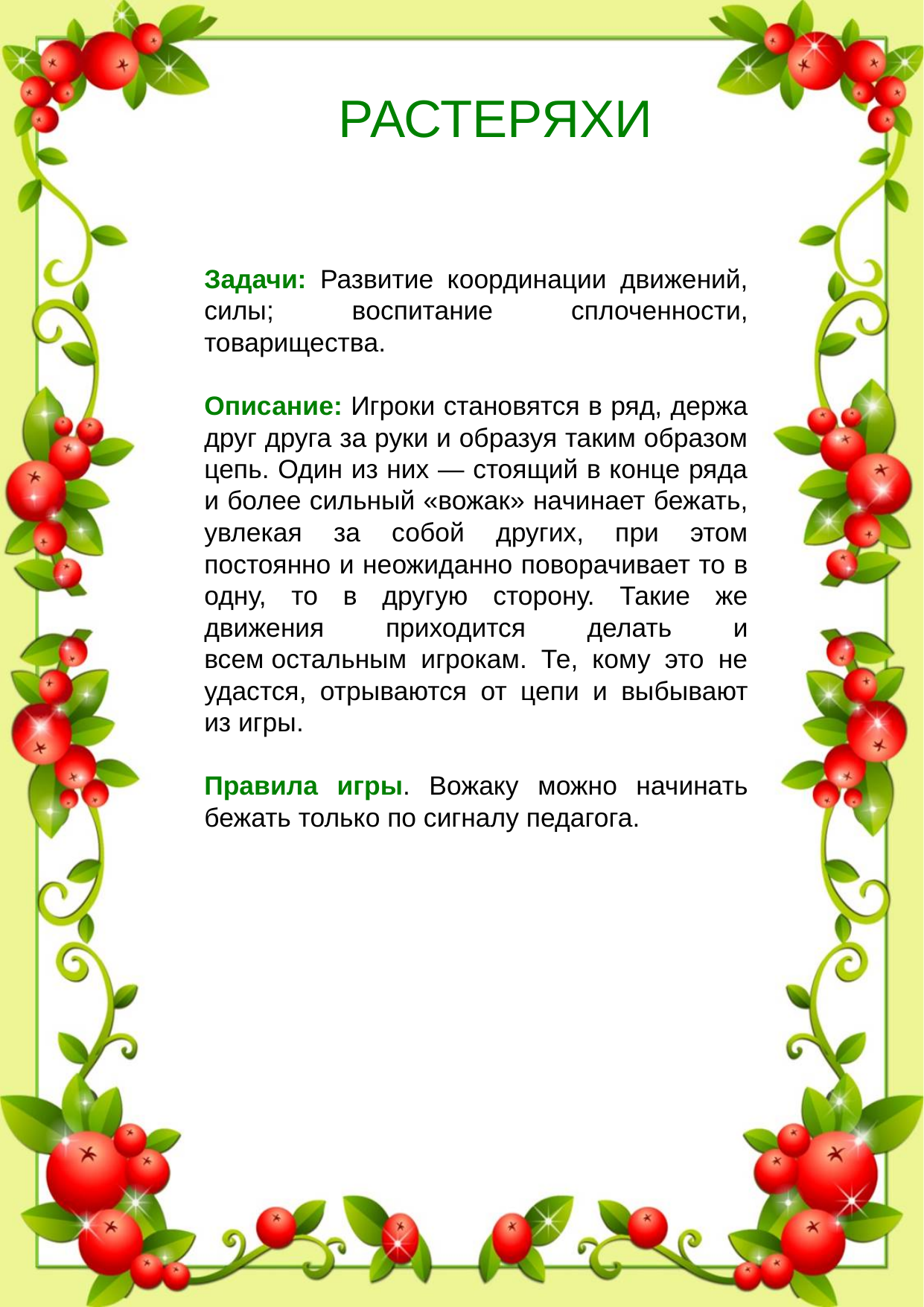

РАСТЕРЯХИ
Задачи: Развитие координации движений, силы; воспитание сплоченности, товарищества.

Описание: Игроки становятся в ряд, держа друг друга за руки и образуя таким образом цепь. Один из них — стоящий в конце ряда и более сильный «вожак» начинает бежать, увлекая за собой других, при этом постоянно и неожиданно поворачивает то в одну, то в другую сторону. Такие же движения приходится делать и всем остальным игрокам. Те, кому это не удастся, отрываются от цепи и выбывают из игры.
Правила игры. Вожаку можно начинать бежать только по сигналу педагога.